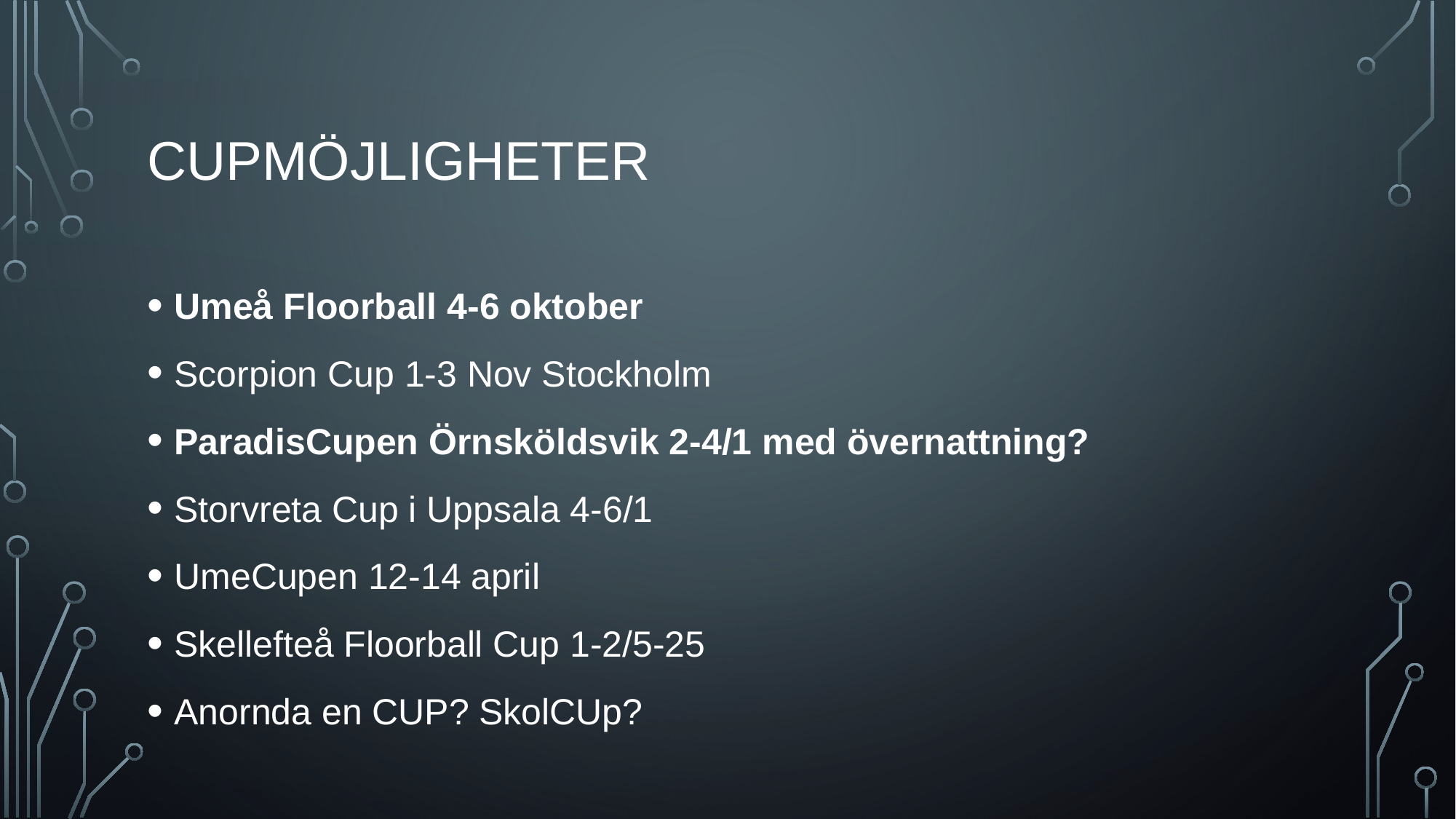

# Cupmöjligheter
Umeå Floorball 4-6 oktober
Scorpion Cup 1-3 Nov Stockholm
ParadisCupen Örnsköldsvik 2-4/1 med övernattning?
Storvreta Cup i Uppsala 4-6/1
UmeCupen 12-14 april
Skellefteå Floorball Cup 1-2/5-25
Anornda en CUP? SkolCUp?